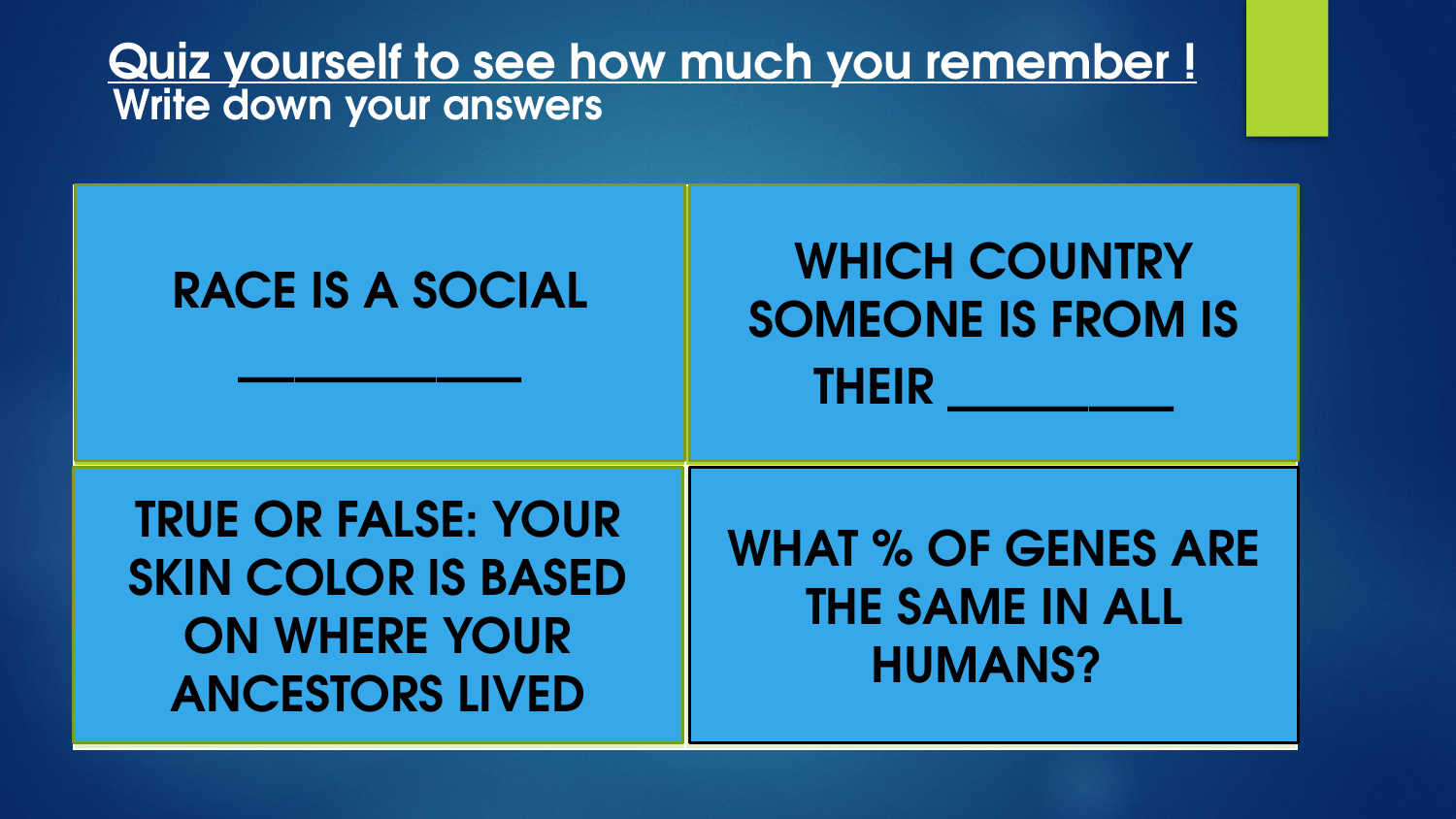

Quiz yourself to see how much you remember !
   Write down your answers
RACE IS A SOCIAL __________
WHICH COUNTRY SOMEONE IS FROM IS THEIR ________
| Construct | Nationality |
| --- | --- |
| True | 99.9% |

WHAT % OF GENES ARE THE SAME IN ALL HUMANS?
TRUE OR FALSE: YOUR SKIN COLOR IS BASED ON WHERE YOUR ANCESTORS LIVED